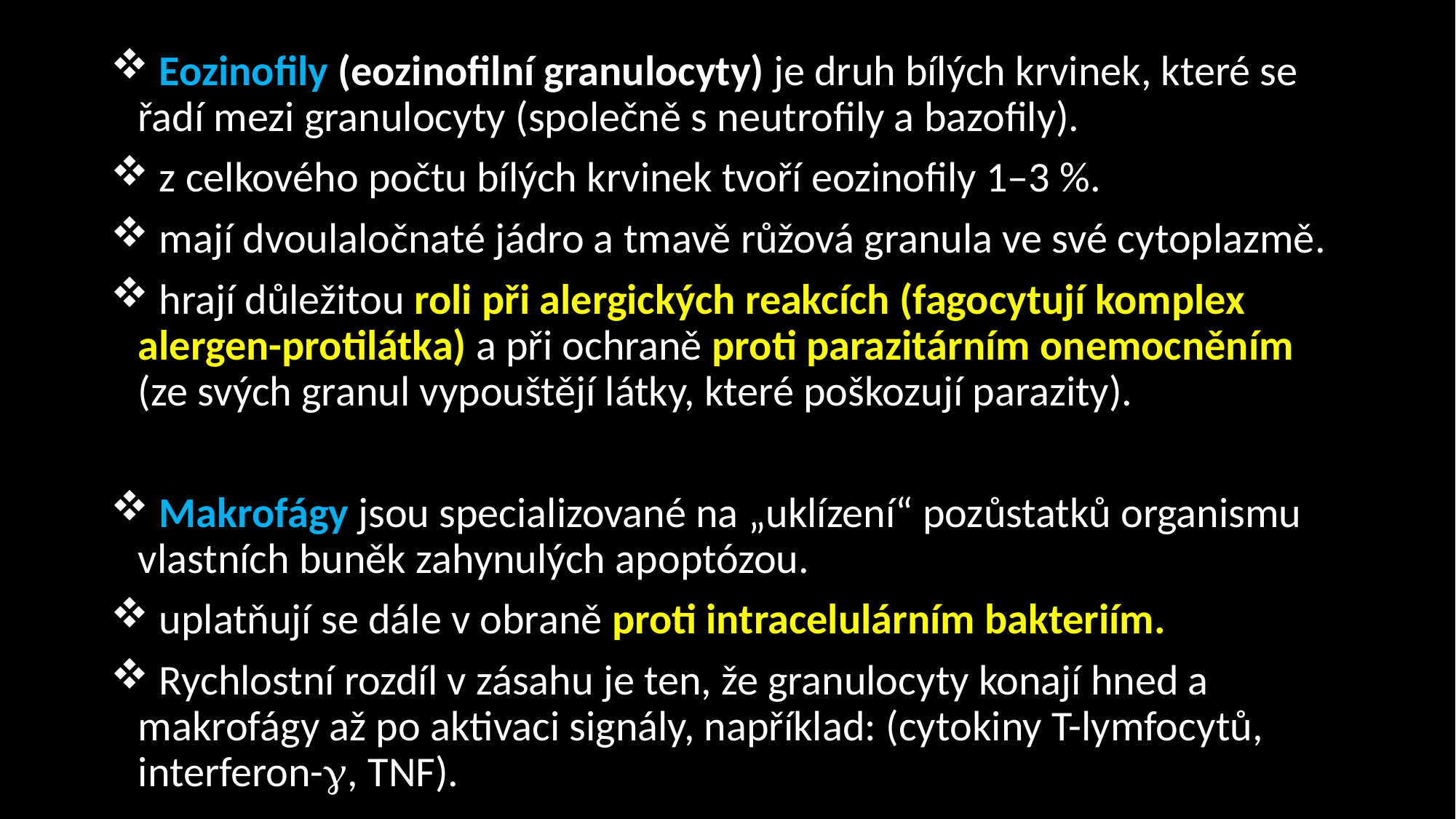

Eozinofily (eozinofilní granulocyty) je druh bílých krvinek, které se řadí mezi granulocyty (společně s neutrofily a bazofily).
 z celkového počtu bílých krvinek tvoří eozinofily 1–3 %.
 mají dvoulaločnaté jádro a tmavě růžová granula ve své cytoplazmě.
 hrají důležitou roli při alergických reakcích (fagocytují komplex alergen-protilátka) a při ochraně proti parazitárním onemocněním (ze svých granul vypouštějí látky, které poškozují parazity).

 Makrofágy jsou specializované na „uklízení“ pozůstatků organismu vlastních buněk zahynulých apoptózou.
 uplatňují se dále v obraně proti intracelulárním bakteriím.
 Rychlostní rozdíl v zásahu je ten, že granulocyty konají hned a makrofágy až po aktivaci signály, například: (cytokiny T-lymfocytů, interferon-γ, TNF).